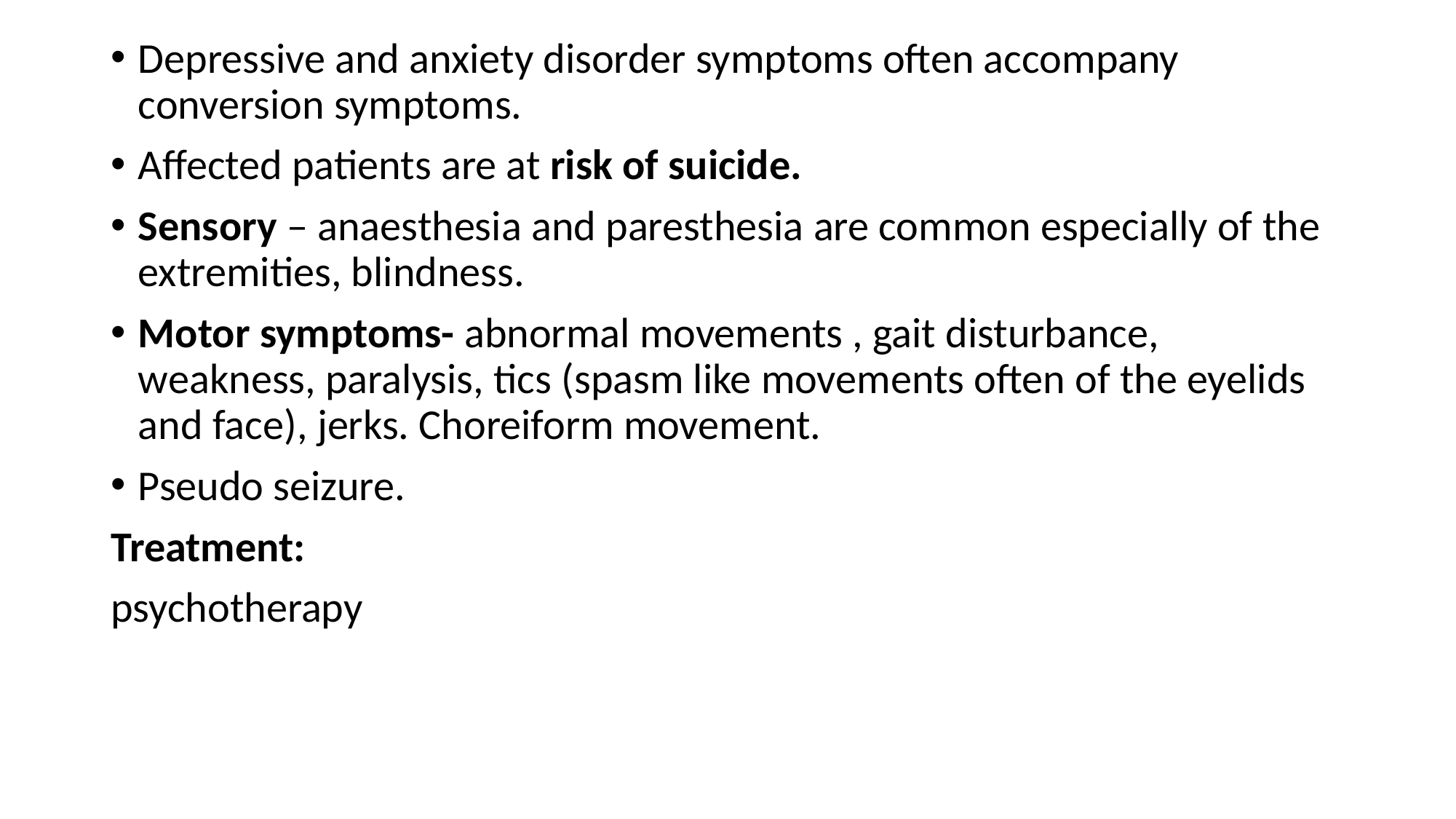

Depressive and anxiety disorder symptoms often accompany conversion symptoms.
Affected patients are at risk of suicide.
Sensory – anaesthesia and paresthesia are common especially of the extremities, blindness.
Motor symptoms- abnormal movements , gait disturbance, weakness, paralysis, tics (spasm like movements often of the eyelids and face), jerks. Choreiform movement.
Pseudo seizure.
Treatment:
psychotherapy